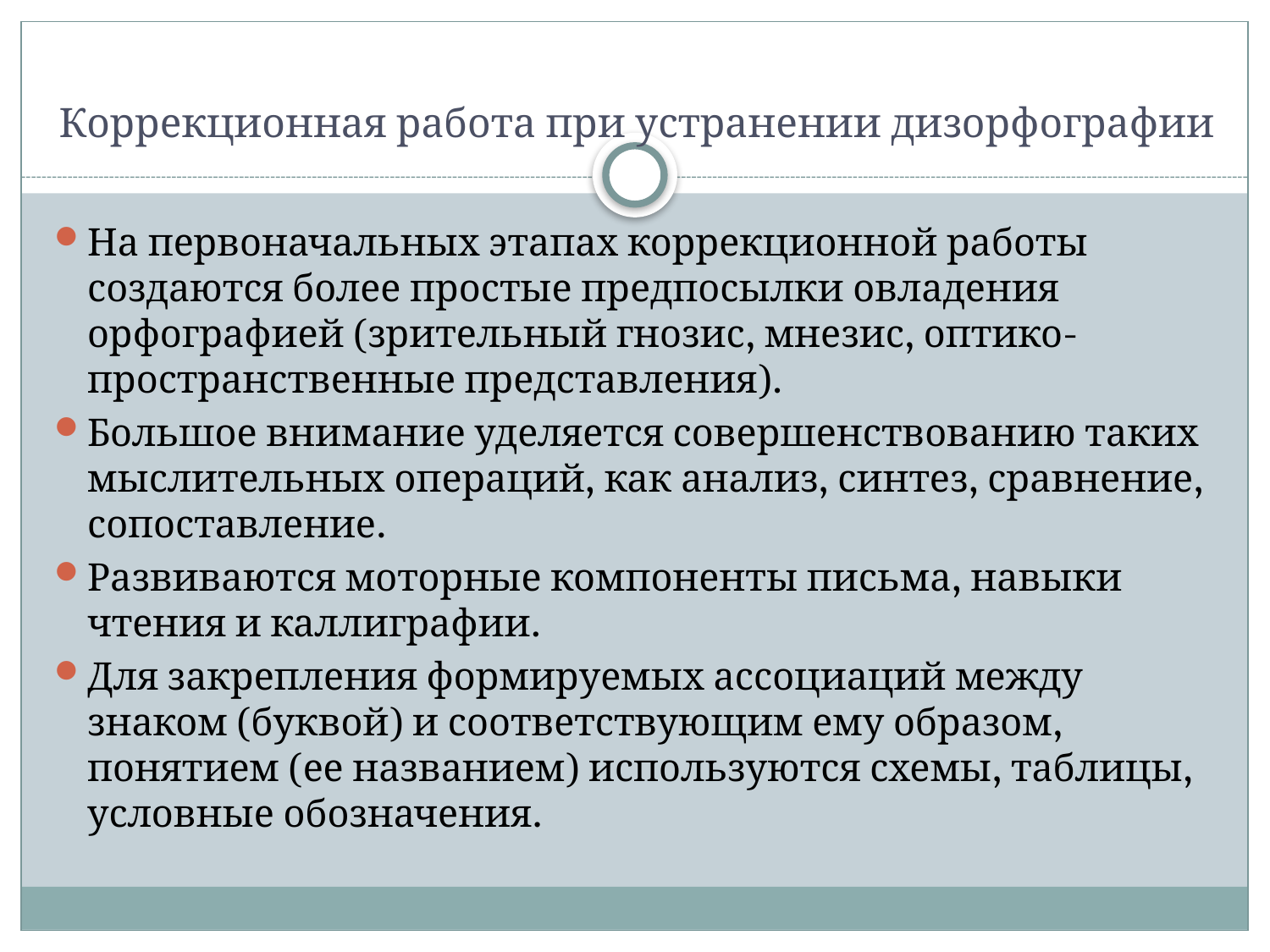

# Коррекционная работа при устранении дизорфографии
На первоначальных этапах коррекционной работы создаются более простые предпосылки овладения орфографией (зрительный гнозис, мнезис, оптико-пространственные представления).
Большое внимание уделяется совершенствованию таких мыслительных операций, как анализ, синтез, сравнение, сопоставление.
Развиваются моторные компоненты письма, навыки чтения и каллиграфии.
Для закрепления формируемых ассоциаций между знаком (буквой) и соответствующим ему образом, понятием (ее названием) используются схемы, таблицы, условные обозначения.